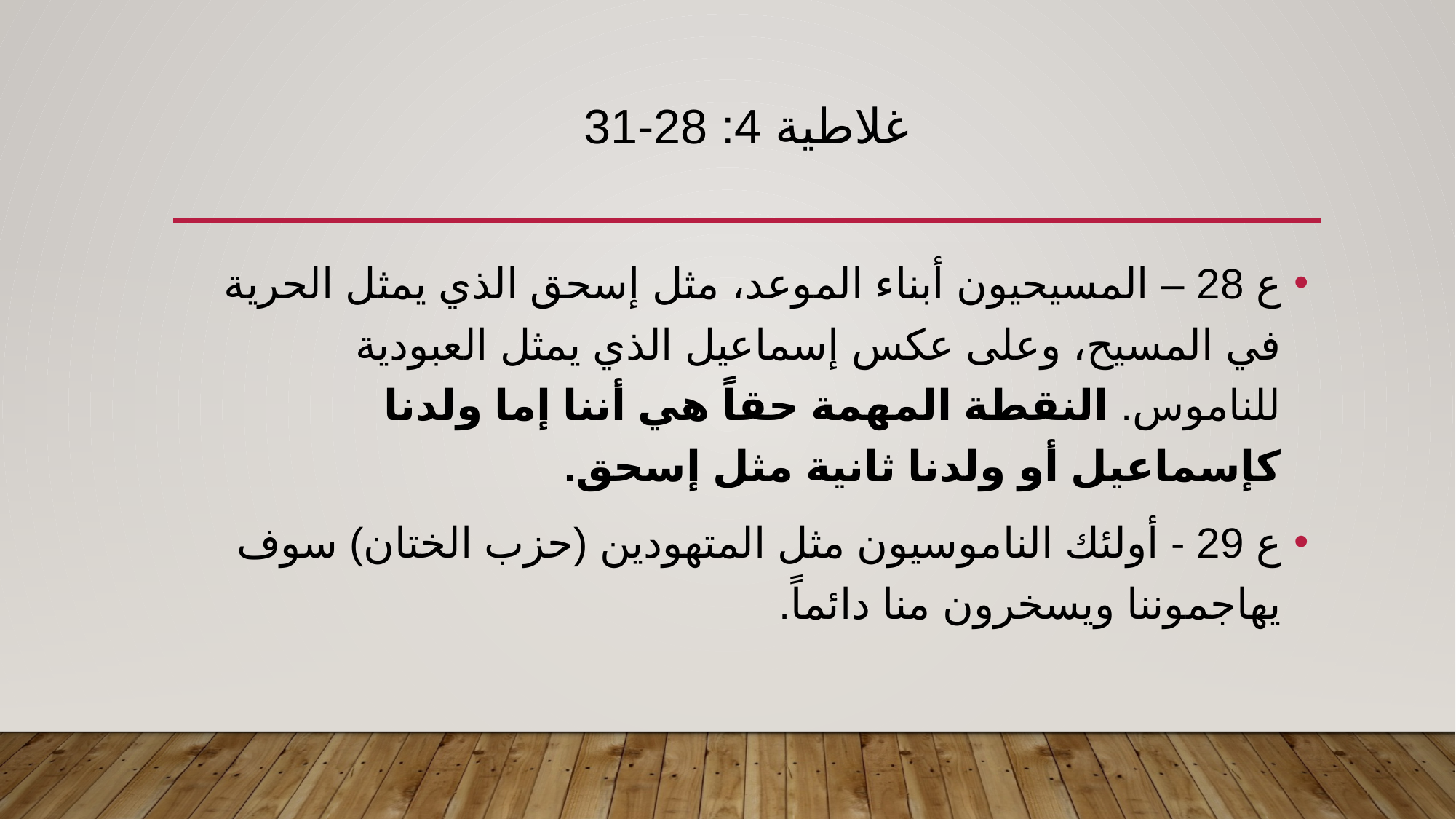

# غلاطية 4: 28-31
ع 28 – المسيحيون أبناء الموعد، مثل إسحق الذي يمثل الحرية في المسيح، وعلى عكس إسماعيل الذي يمثل العبودية للناموس. النقطة المهمة حقاً هي أننا إما ولدنا كإسماعيل أو ولدنا ثانية مثل إسحق.
ع 29 - أولئك الناموسيون مثل المتهودين (حزب الختان) سوف يهاجموننا ويسخرون منا دائماً.